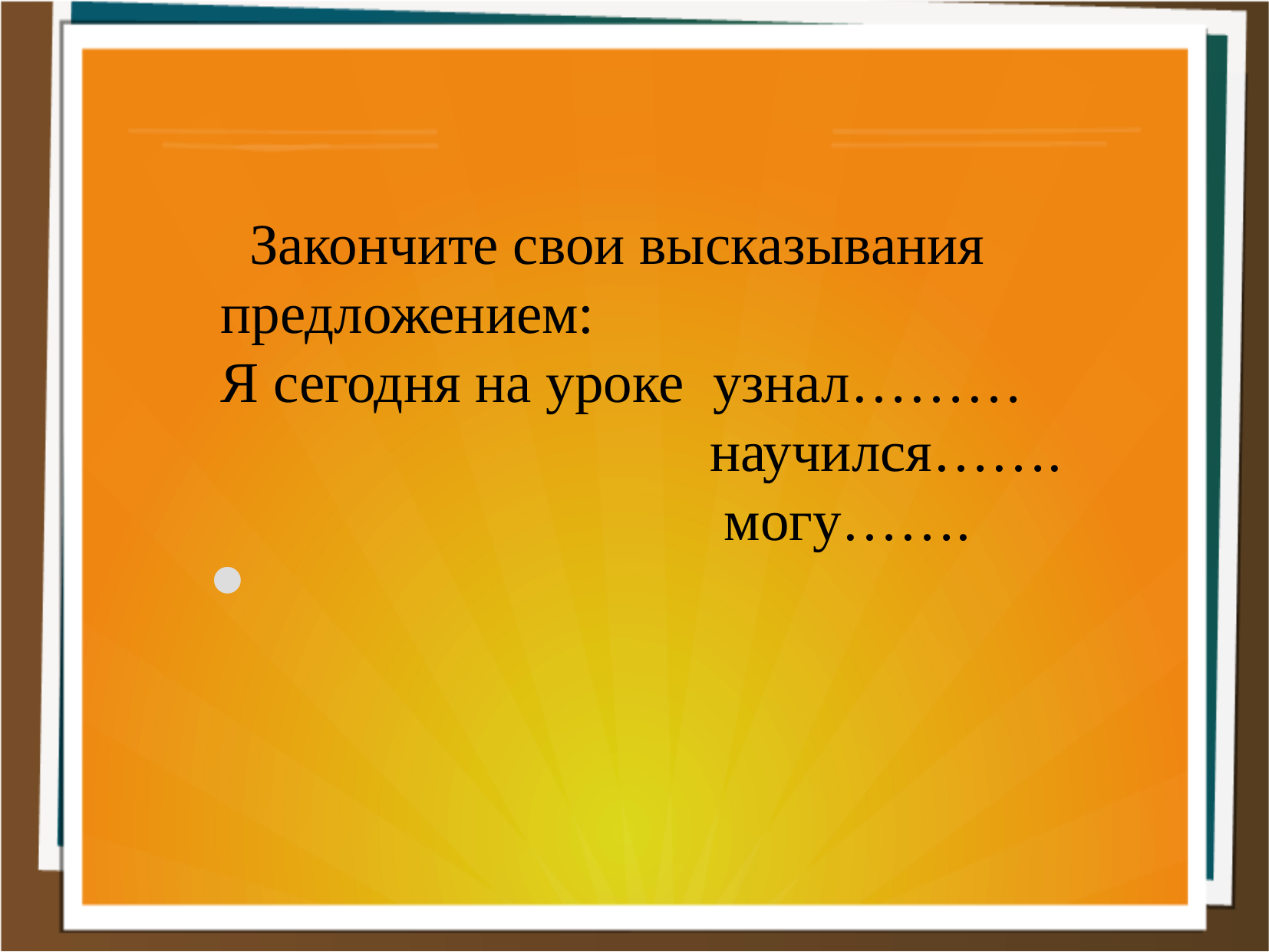

Закончите свои высказывания предложением:
Я сегодня на уроке  узнал………
                                  научился…….
                                   могу…….